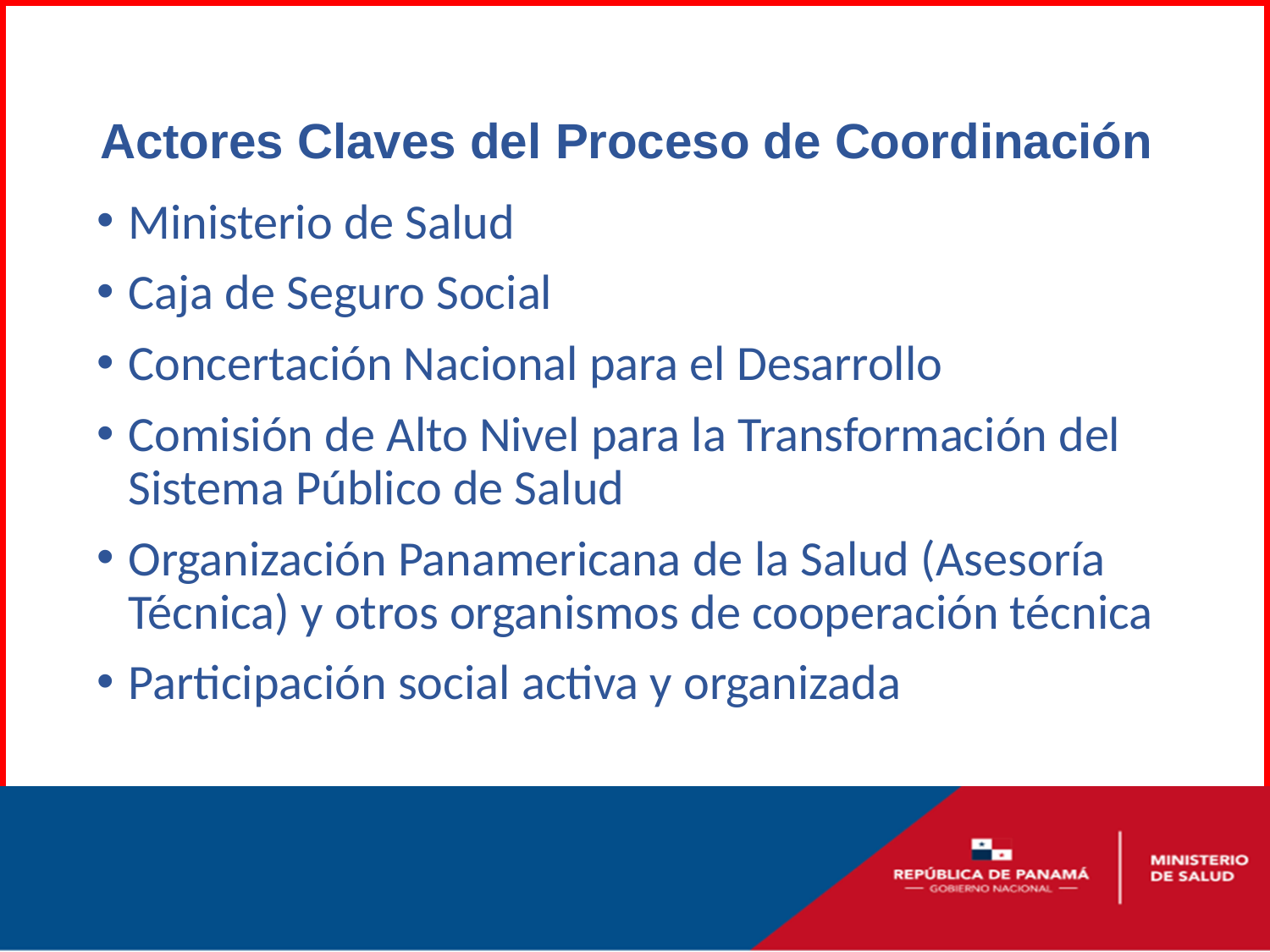

# Actores Claves del Proceso de Coordinación
Ministerio de Salud
Caja de Seguro Social
Concertación Nacional para el Desarrollo
Comisión de Alto Nivel para la Transformación del Sistema Público de Salud
Organización Panamericana de la Salud (Asesoría Técnica) y otros organismos de cooperación técnica
Participación social activa y organizada